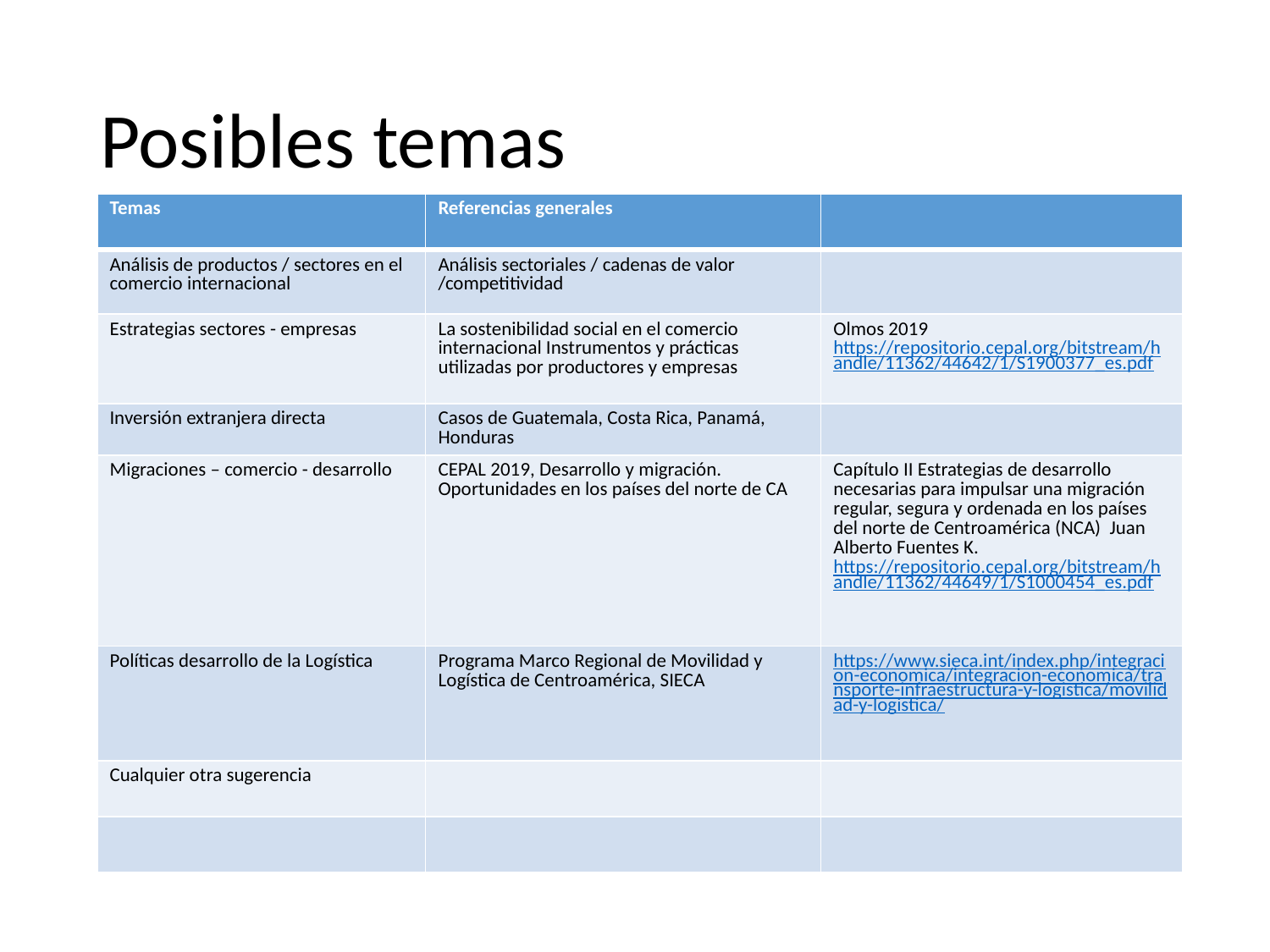

# Posibles temas
| Temas | Referencias generales |  |
| --- | --- | --- |
| Análisis de productos / sectores en el comercio internacional | Análisis sectoriales / cadenas de valor /competitividad |  |
| Estrategias sectores - empresas | La sostenibilidad social en el comercio internacional Instrumentos y prácticas utilizadas por productores y empresas | Olmos 2019 https://repositorio.cepal.org/bitstream/handle/11362/44642/1/S1900377\_es.pdf |
| Inversión extranjera directa | Casos de Guatemala, Costa Rica, Panamá, Honduras |  |
| Migraciones – comercio - desarrollo | CEPAL 2019, Desarrollo y migración. Oportunidades en los países del norte de CA | Capítulo II Estrategias de desarrollo necesarias para impulsar una migración regular, segura y ordenada en los países del norte de Centroamérica (NCA) Juan Alberto Fuentes K. https://repositorio.cepal.org/bitstream/handle/11362/44649/1/S1000454\_es.pdf |
| Políticas desarrollo de la Logística | Programa Marco Regional de Movilidad y Logística de Centroamérica, SIECA | https://www.sieca.int/index.php/integracion-economica/integracion-economica/transporte-infraestructura-y-logistica/movilidad-y-logistica/ |
| Cualquier otra sugerencia |  |  |
|  |  |  |